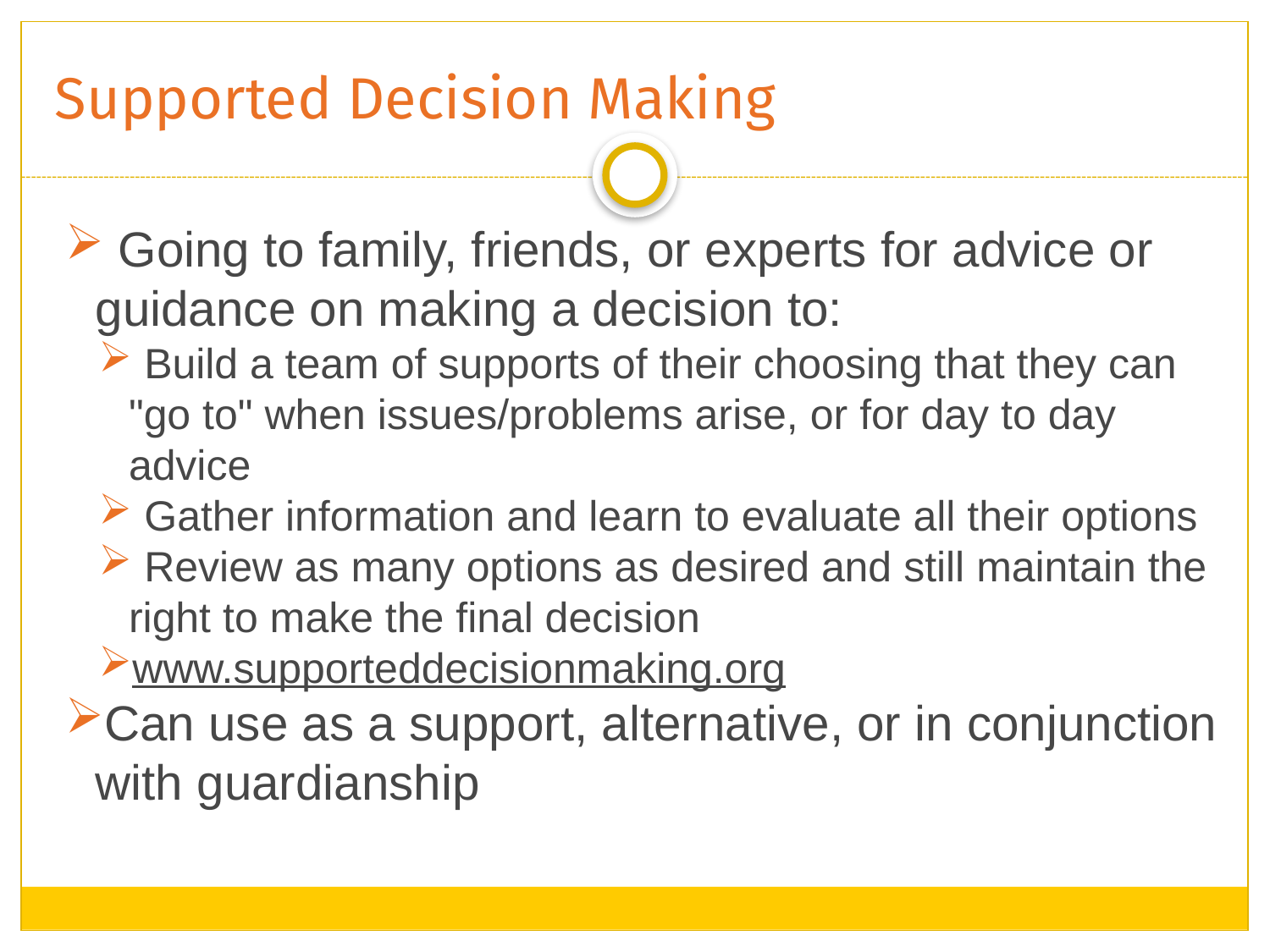

# Supported Decision Making
 Going to family, friends, or experts for advice or guidance on making a decision to:
 Build a team of supports of their choosing that they can "go to" when issues/problems arise, or for day to day advice
 Gather information and learn to evaluate all their options
 Review as many options as desired and still maintain the right to make the final decision
www.supporteddecisionmaking.org
Can use as a support, alternative, or in conjunction with guardianship